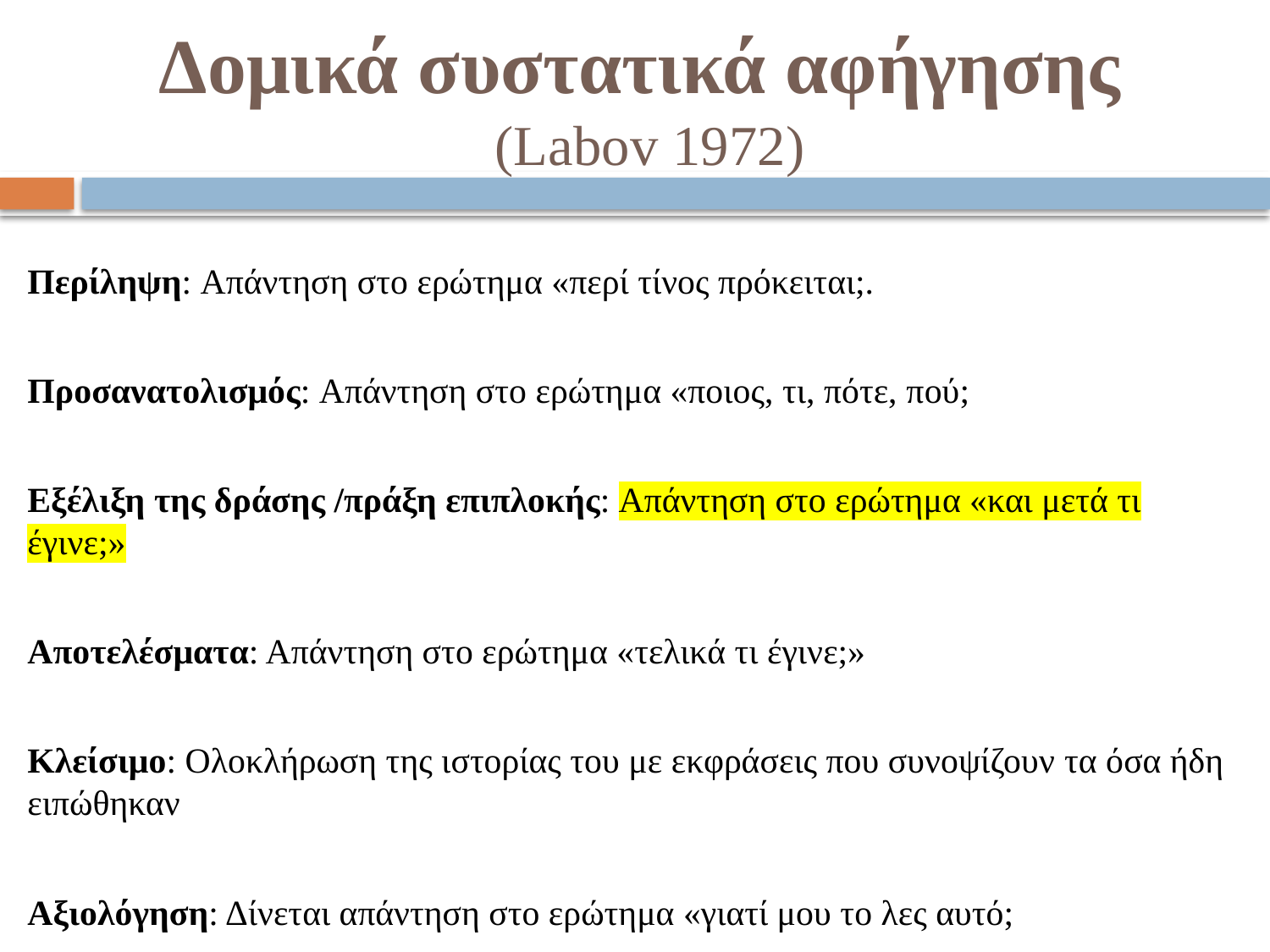

# Δομικά συστατικά αφήγησης (Labov 1972)

Περίληψη: Απάντηση στο ερώτημα «περί τίνος πρόκειται;.

Προσανατολισμός: Απάντηση στο ερώτημα «ποιος, τι, πότε, πού;

Εξέλιξη της δράσης /πράξη επιπλοκής: Απάντηση στο ερώτημα «και μετά τι έγινε;»

Αποτελέσματα: Απάντηση στο ερώτημα «τελικά τι έγινε;»

Κλείσιμο: Ολοκλήρωση της ιστορίας του με εκφράσεις που συνοψίζουν τα όσα ήδη ειπώθηκαν

Αξιολόγηση: Δίνεται απάντηση στο ερώτημα «γιατί μου το λες αυτό;